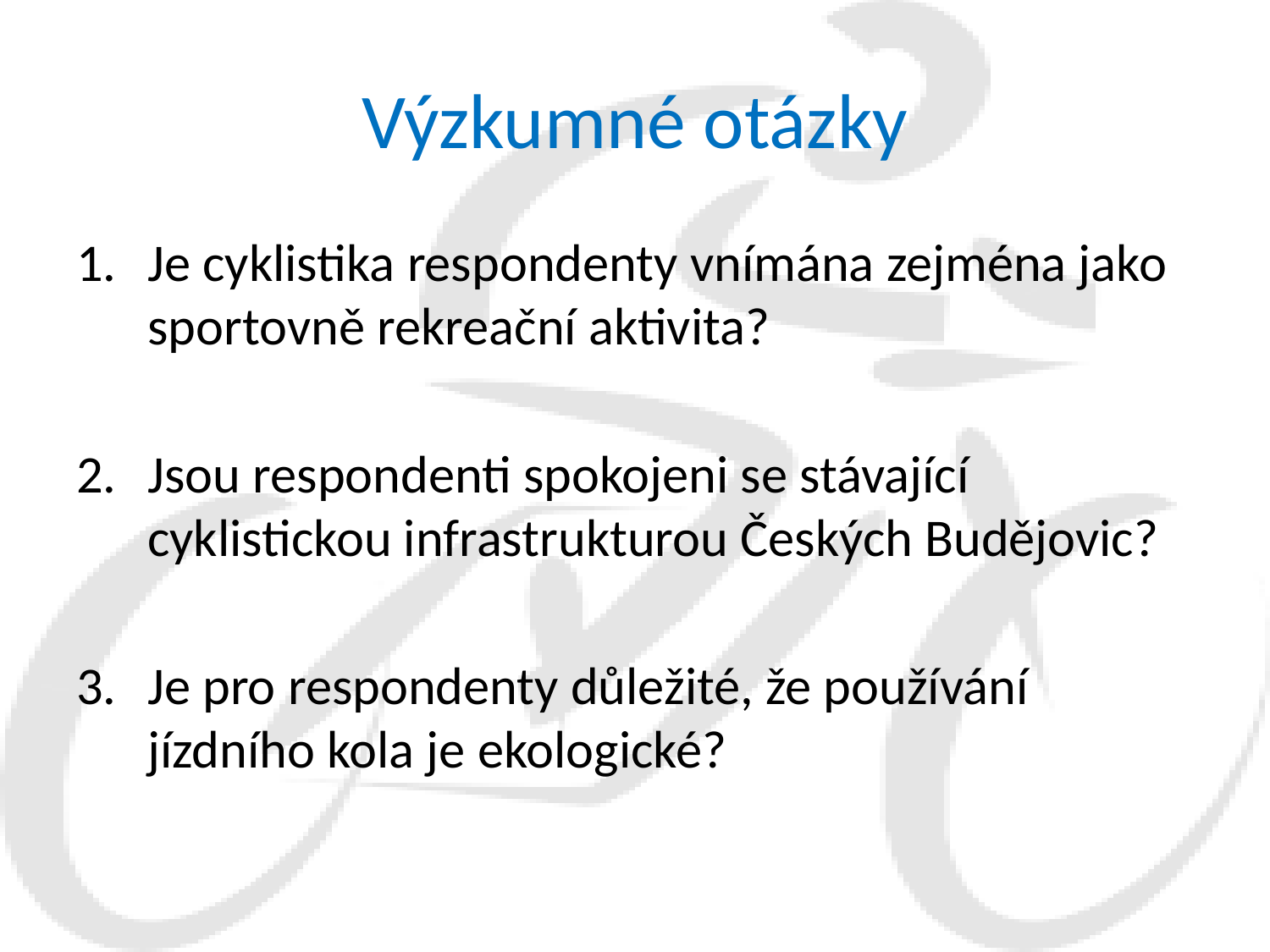

# Výzkumné otázky
Je cyklistika respondenty vnímána zejména jako sportovně rekreační aktivita?

Jsou respondenti spokojeni se stávající cyklistickou infrastrukturou Českých Budějovic?

Je pro respondenty důležité, že používání jízdního kola je ekologické?